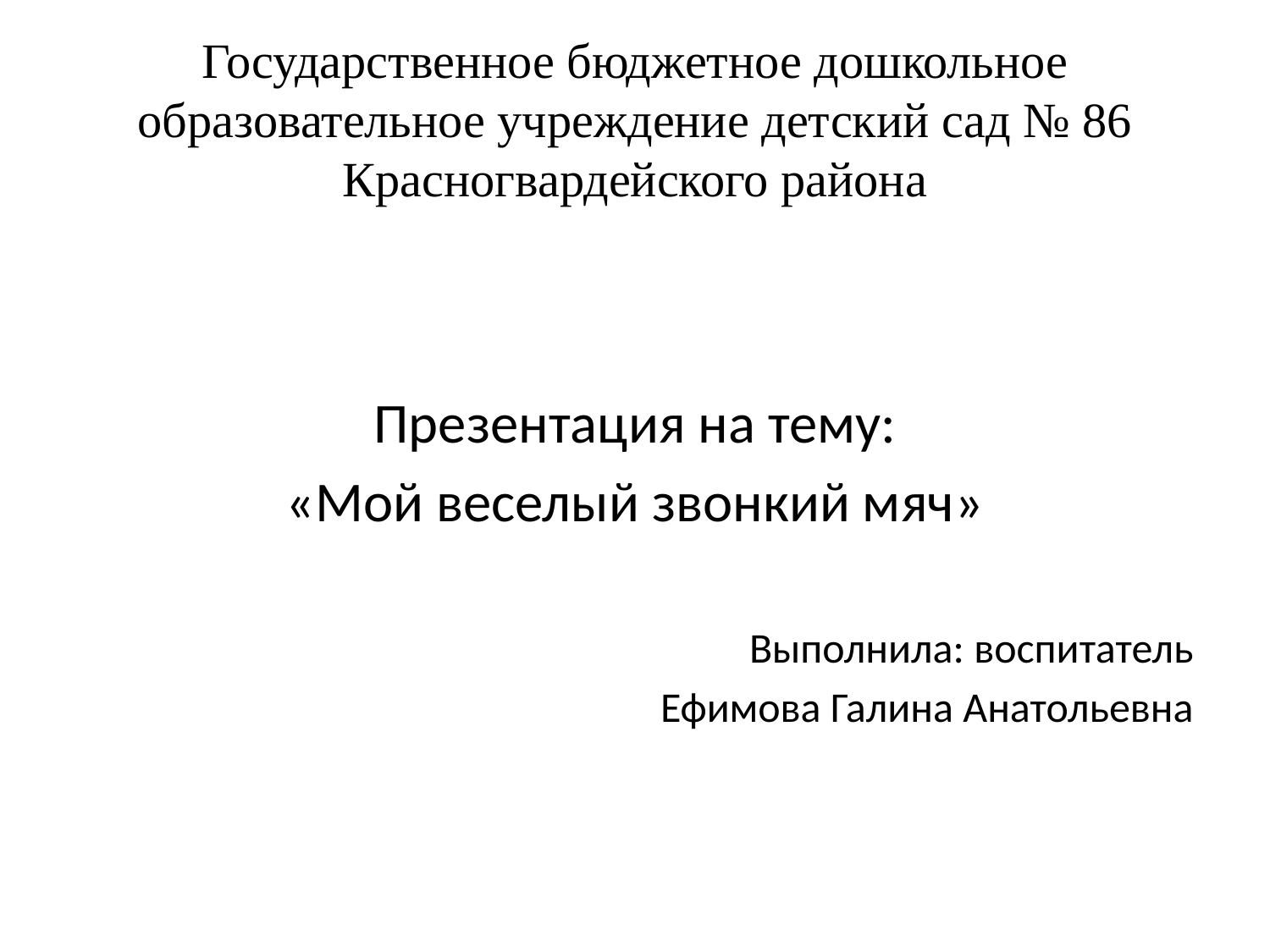

# Государственное бюджетное дошкольное образовательное учреждение детский сад № 86 Красногвардейского района

Презентация на тему:
«Мой веселый звонкий мяч»

Выполнила: воспитатель
Ефимова Галина Анатольевна